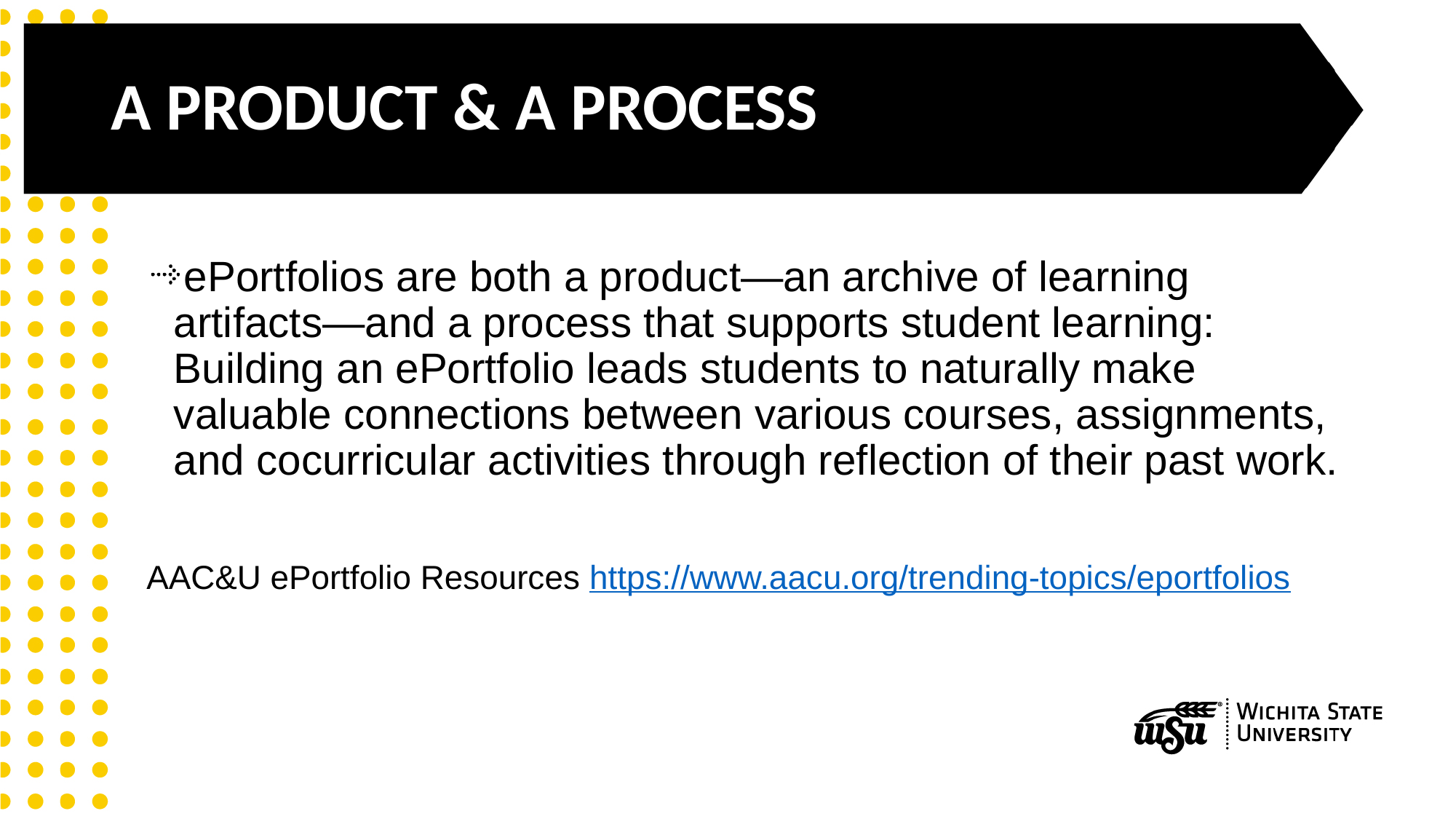

# A product & a process
ePortfolios are both a product—an archive of learning artifacts—and a process that supports student learning: Building an ePortfolio leads students to naturally make valuable connections between various courses, assignments, and cocurricular activities through reflection of their past work.

AAC&U ePortfolio Resources https://www.aacu.org/trending-topics/eportfolios